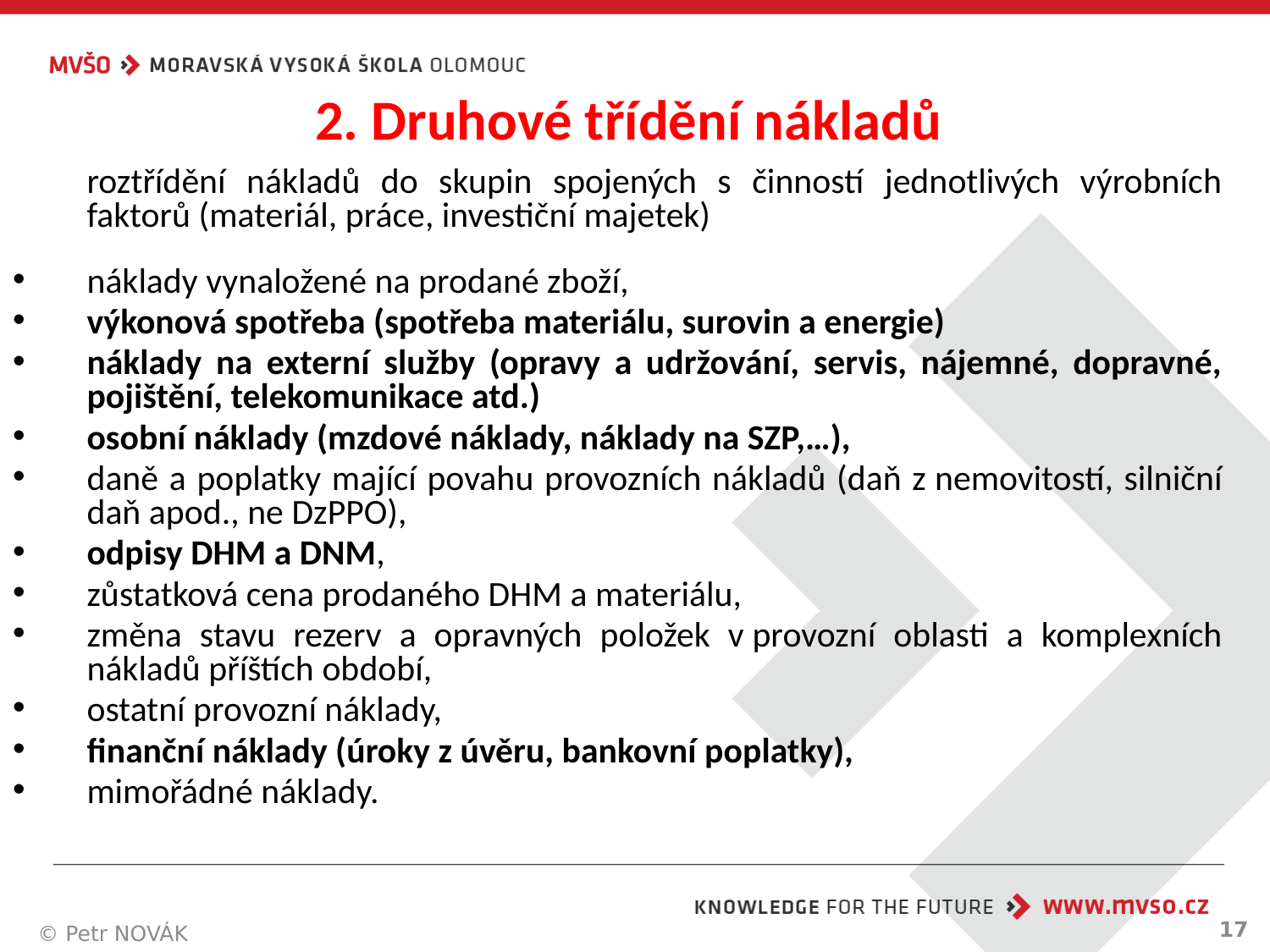

# 2. Druhové třídění nákladů
	roztřídění nákladů do skupin spojených s činností jednotlivých výrobních faktorů (materiál, práce, investiční majetek)

náklady vynaložené na prodané zboží,
výkonová spotřeba (spotřeba materiálu, surovin a energie)
náklady na externí služby (opravy a udržování, servis, nájemné, dopravné, pojištění, telekomunikace atd.)
osobní náklady (mzdové náklady, náklady na SZP,…),
daně a poplatky mající povahu provozních nákladů (daň z nemovitostí, silniční daň apod., ne DzPPO),
odpisy DHM a DNM,
zůstatková cena prodaného DHM a materiálu,
změna stavu rezerv a opravných položek v provozní oblasti a komplexních nákladů příštích období,
ostatní provozní náklady,
finanční náklady (úroky z úvěru, bankovní poplatky),
mimořádné náklady.

17
© Petr NOVÁK